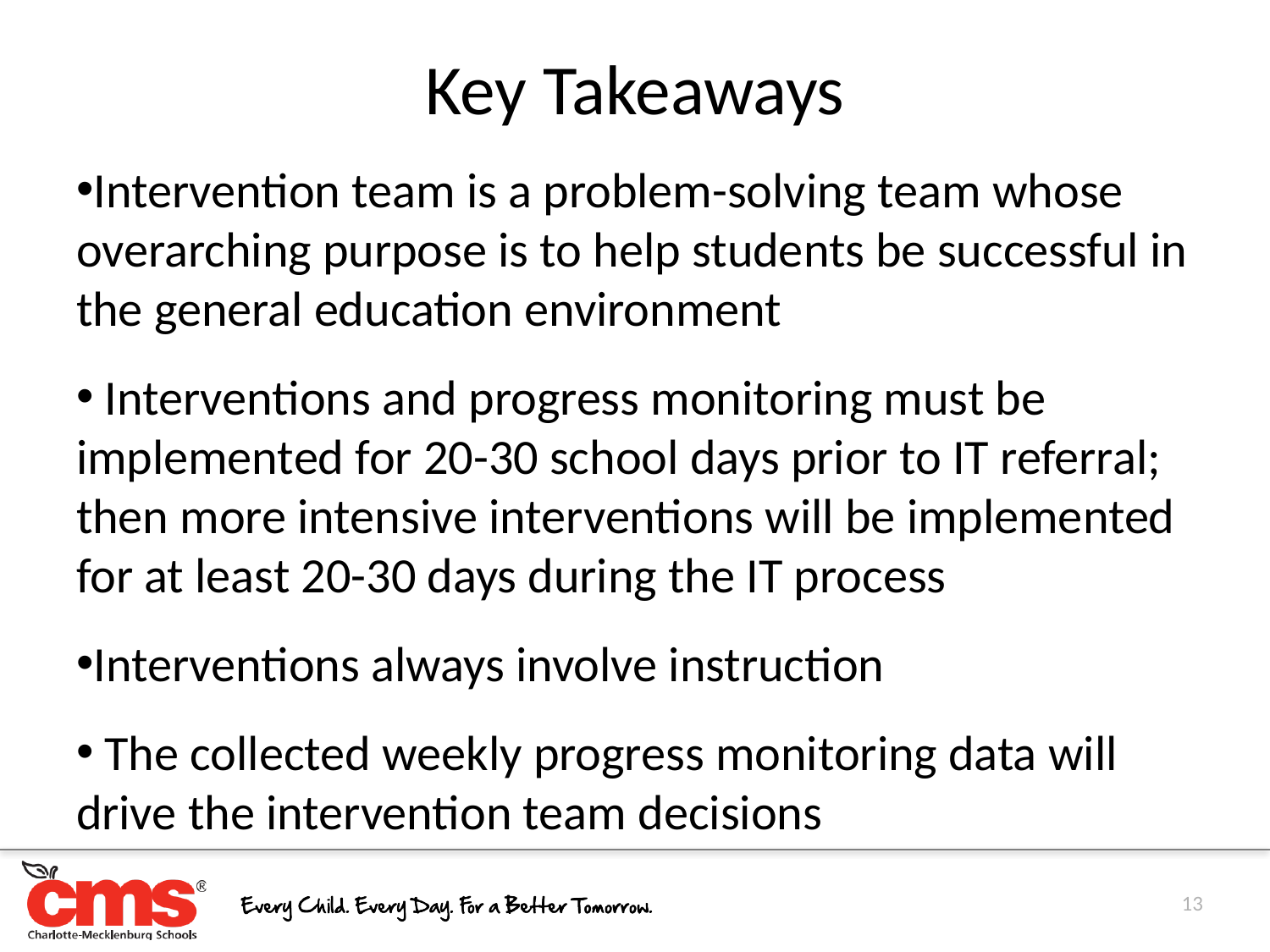

Key Takeaways

Intervention team is a problem-solving team whose overarching purpose is to help students be successful in the general education environment

 Interventions and progress monitoring must be implemented for 20-30 school days prior to IT referral; then more intensive interventions will be implemented for at least 20-30 days during the IT process

Interventions always involve instruction

 The collected weekly progress monitoring data will drive the intervention team decisions

13